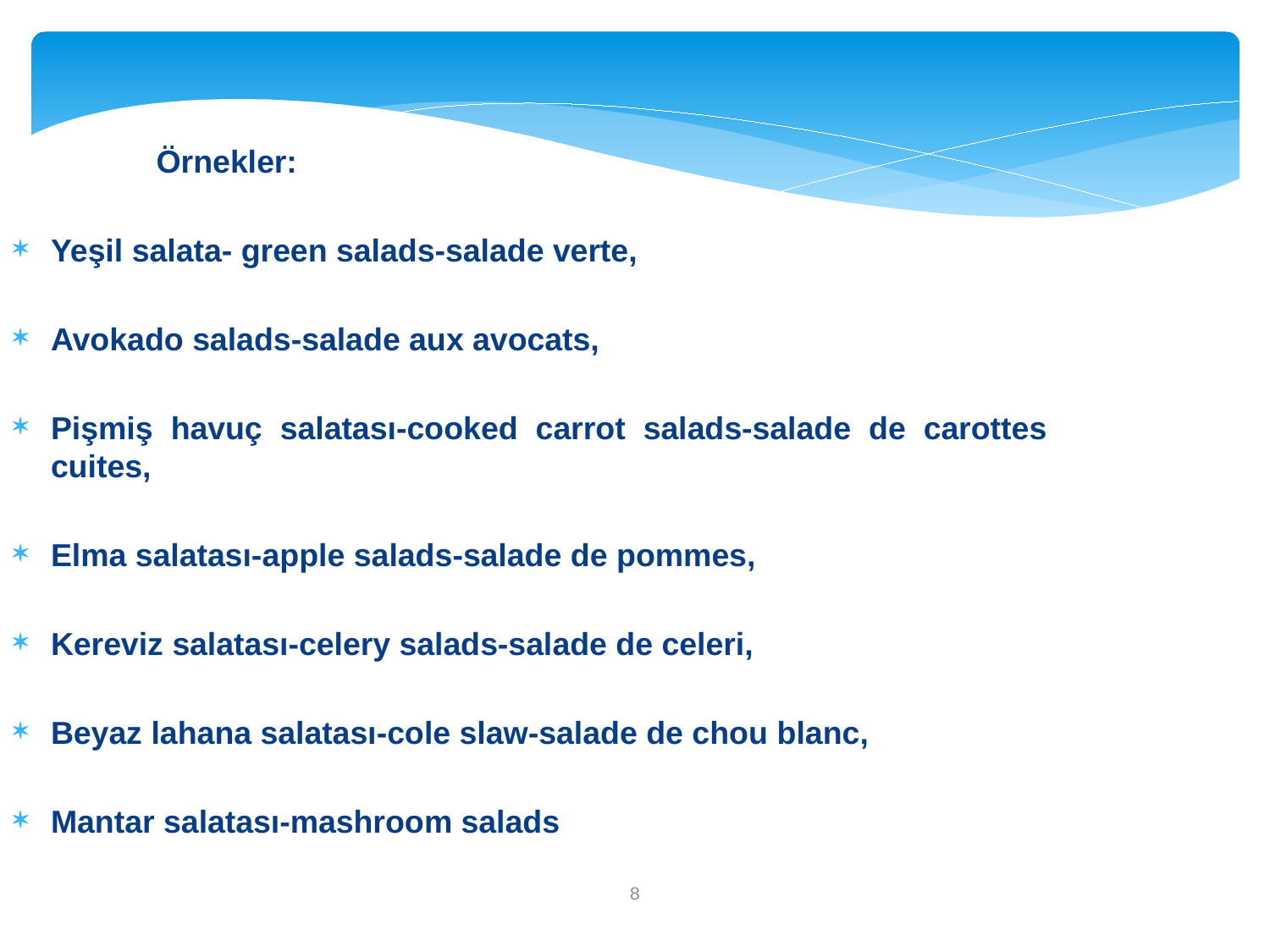

Örnekler:

Yeşil salata- green salads-salade verte,

Avokado salads-salade aux avocats,

Pişmiş havuç salatası-cooked carrot salads-salade de carottes cuites,

Elma salatası-apple salads-salade de pommes,

Kereviz salatası-celery salads-salade de celeri,

Beyaz lahana salatası-cole slaw-salade de chou blanc,

Mantar salatası-mashroom salads
8